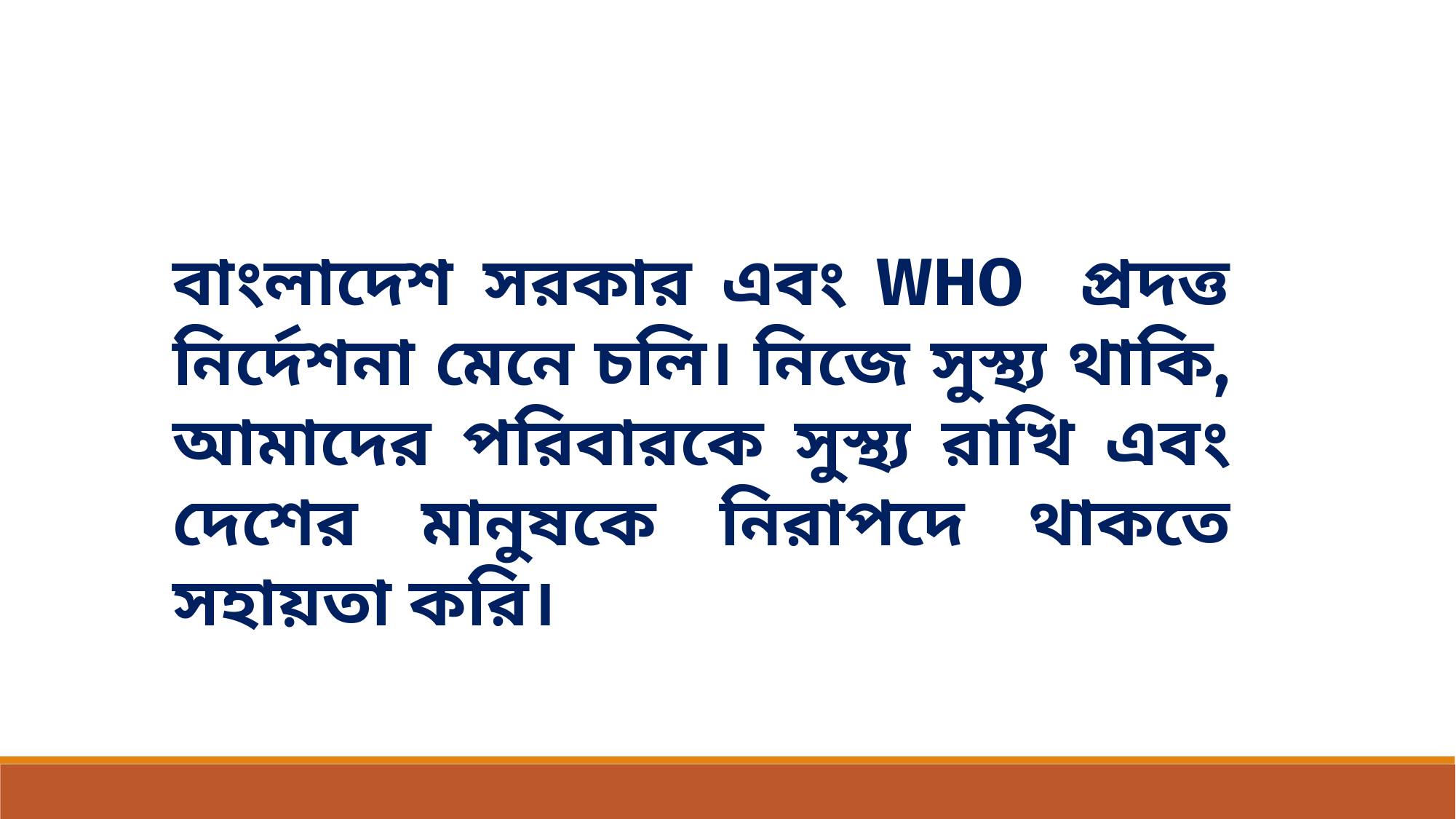

বাংলাদেশ সরকার এবং WHO  প্রদত্ত নির্দেশনা মেনে চলি। নিজে সুস্থ্য থাকি, আমাদের পরিবারকে সুস্থ্য রাখি এবং দেশের মানুষকে নিরাপদে থাকতে সহায়তা করি।